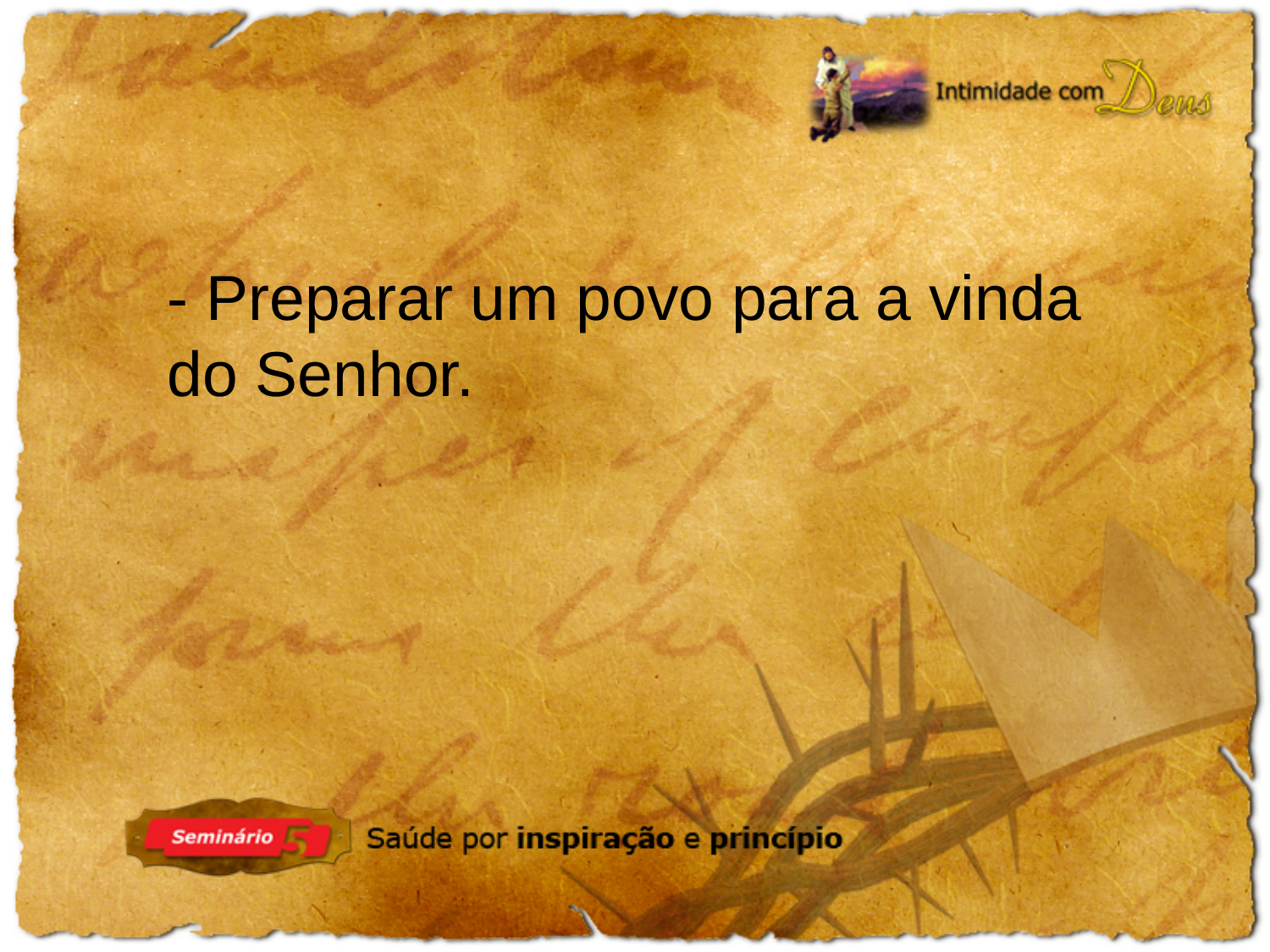

- Preparar um povo para a vinda do Senhor.